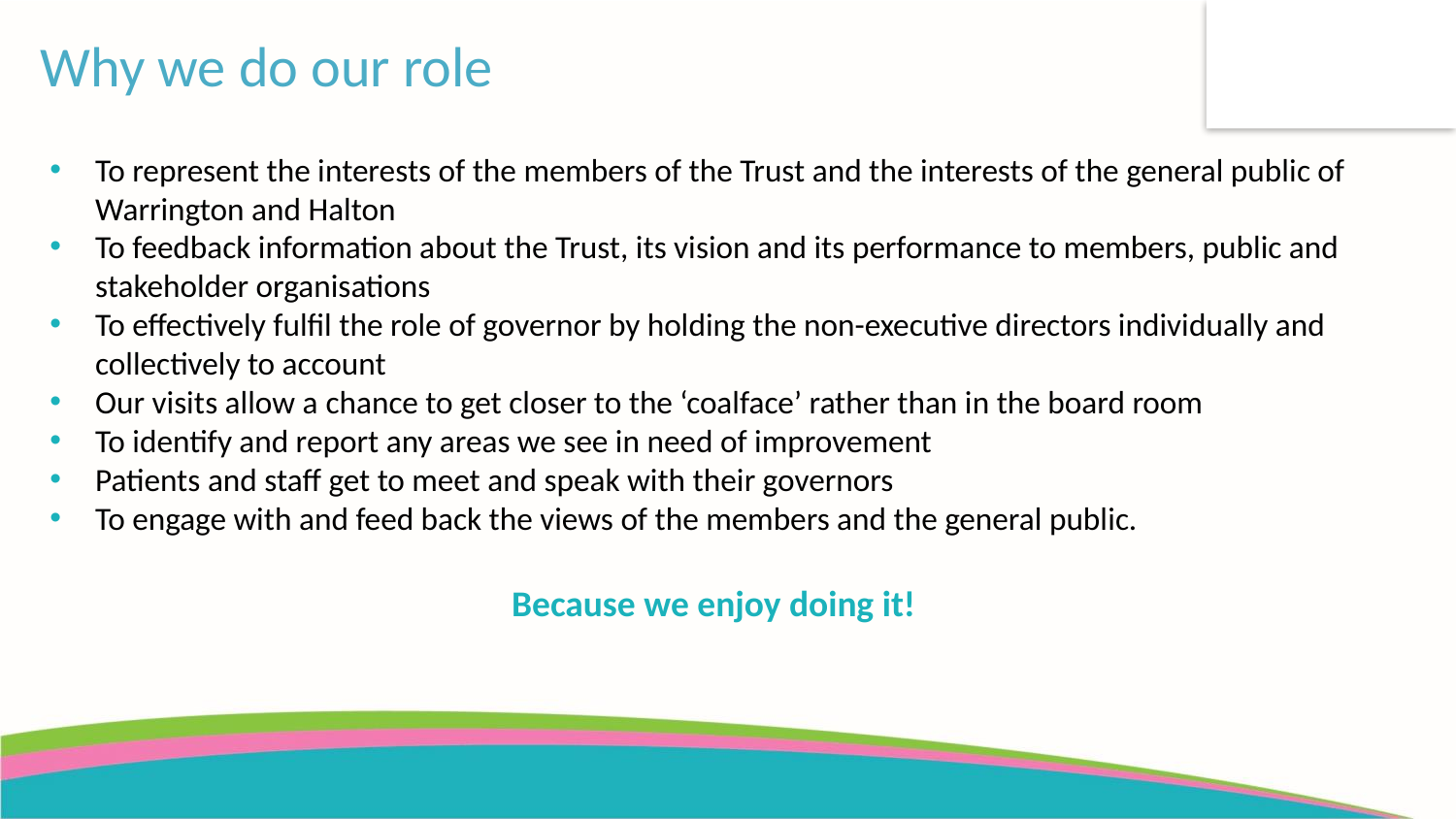

Why we do our role
To represent the interests of the members of the Trust and the interests of the general public of Warrington and Halton
To feedback information about the Trust, its vision and its performance to members, public and stakeholder organisations
To effectively fulfil the role of governor by holding the non-executive directors individually and collectively to account
Our visits allow a chance to get closer to the ‘coalface’ rather than in the board room
To identify and report any areas we see in need of improvement
Patients and staff get to meet and speak with their governors
To engage with and feed back the views of the members and the general public.

Because we enjoy doing it!